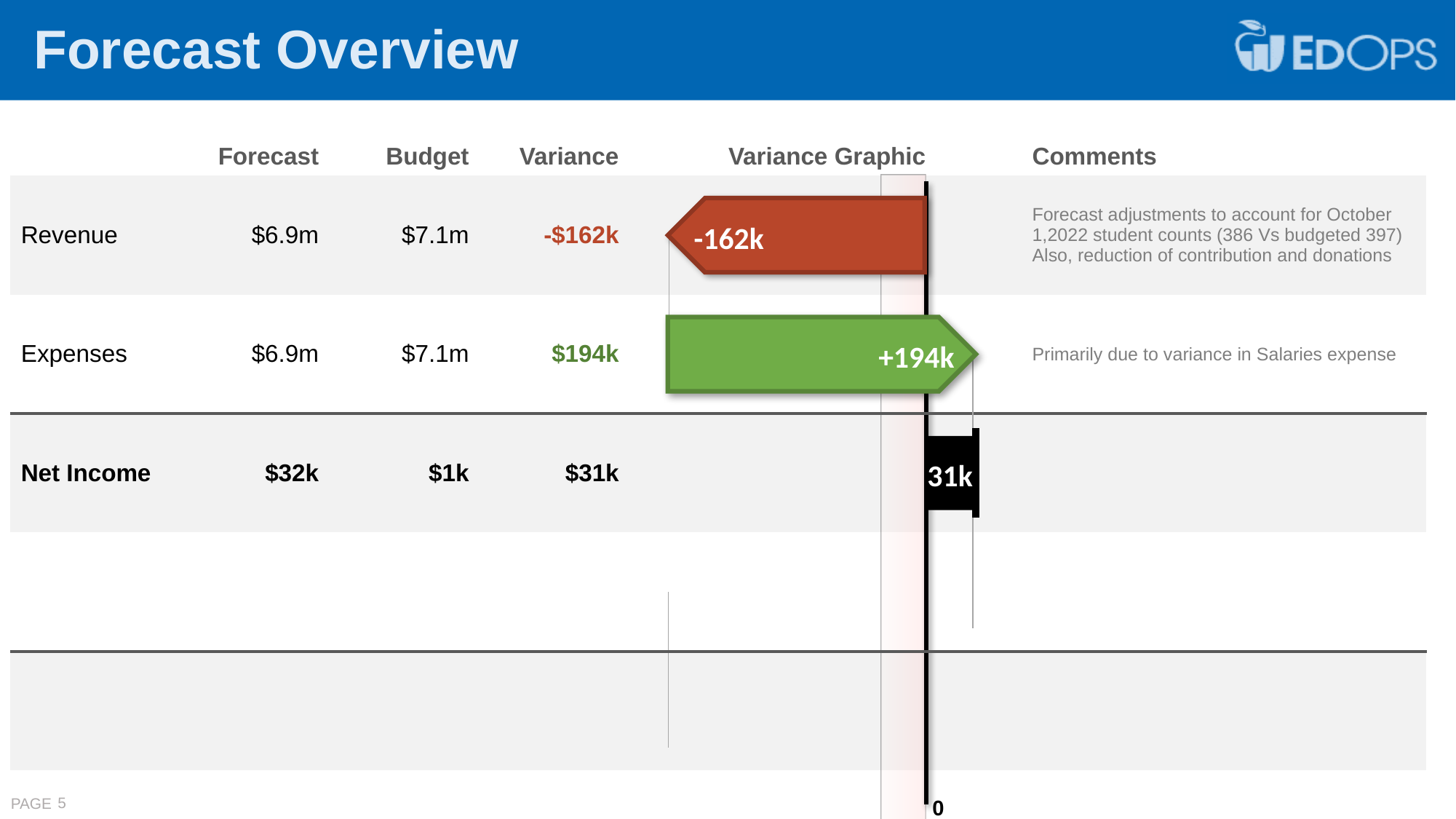

Forecast Overview
|  | Forecast | Budget | Variance | Variance Graphic | Comments |
| --- | --- | --- | --- | --- | --- |
| Revenue | $6.9m | $7.1m | -$162k |  | Forecast adjustments to account for October 1,2022 student counts (386 Vs budgeted 397) Also, reduction of contribution and donations |
| Expenses | $6.9m | $7.1m | $194k |  | Primarily due to variance in Salaries expense |
| Net Income | $32k | $1k | $31k |  |  |
|  |  |  |  |  |  |
|  |  |  |  |  |  |

-162k

+194k

31k
0